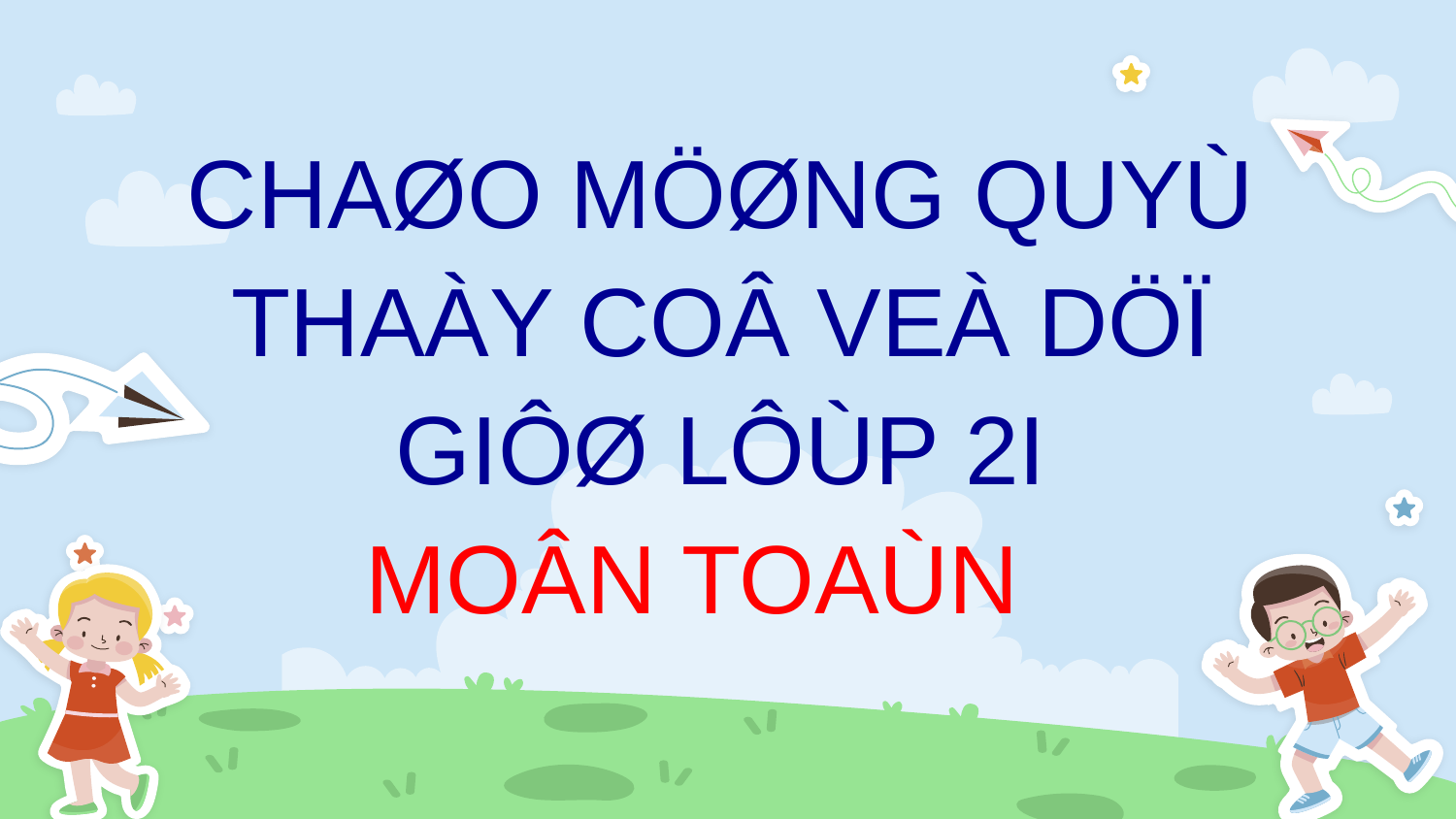

CHAØO MÖØNG QUYÙ THAÀY COÂ VEÀ DÖÏ GIÔØ LÔÙP 2I
MOÂN TOAÙN